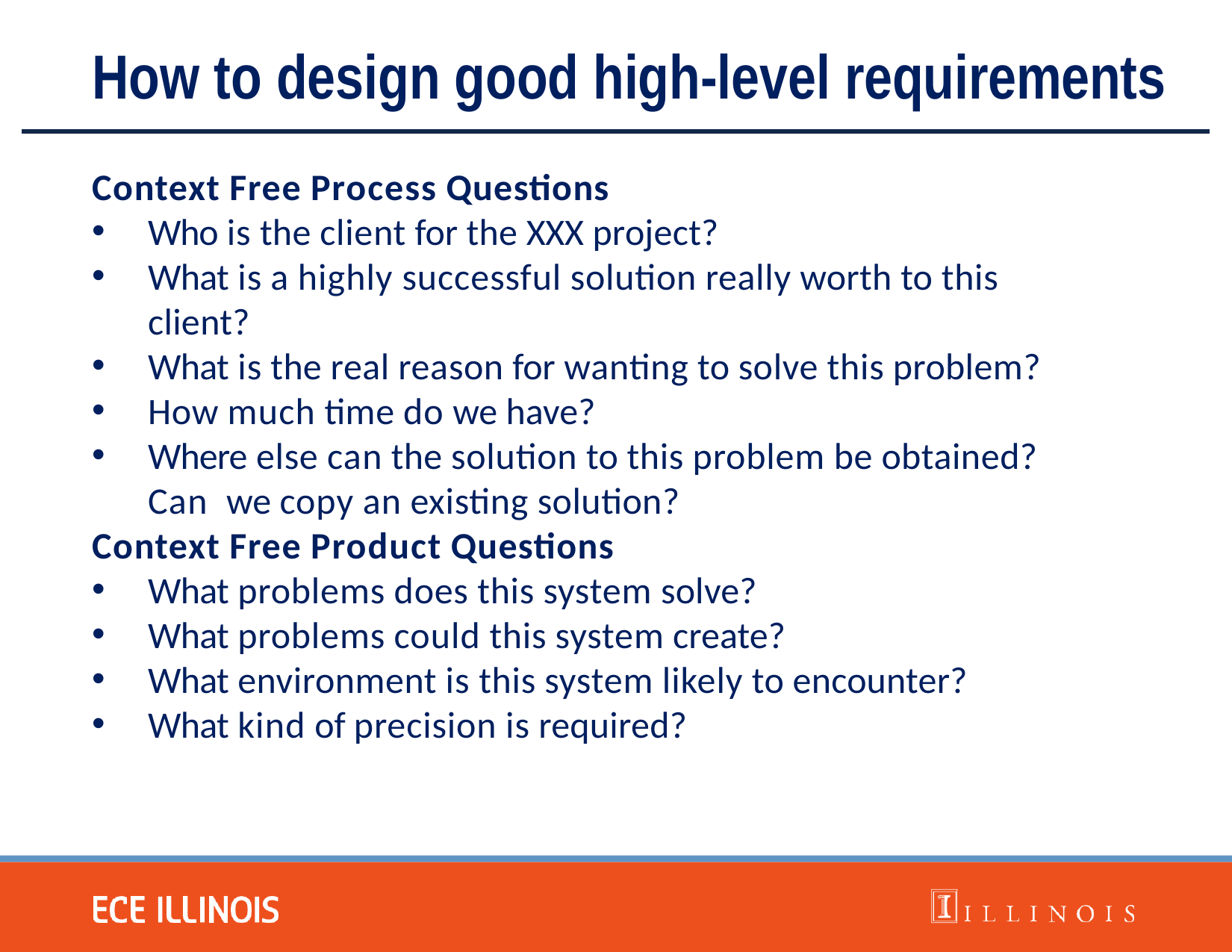

# How to design good high-level requirements

Context Free Process Questions
Who is the client for the XXX project?
What is a highly successful solution really worth to this client?
What is the real reason for wanting to solve this problem?
How much time do we have?
Where else can the solution to this problem be obtained? Can  we copy an existing solution?
Context Free Product Questions
What problems does this system solve?
What problems could this system create?
What environment is this system likely to encounter?
What kind of precision is required?